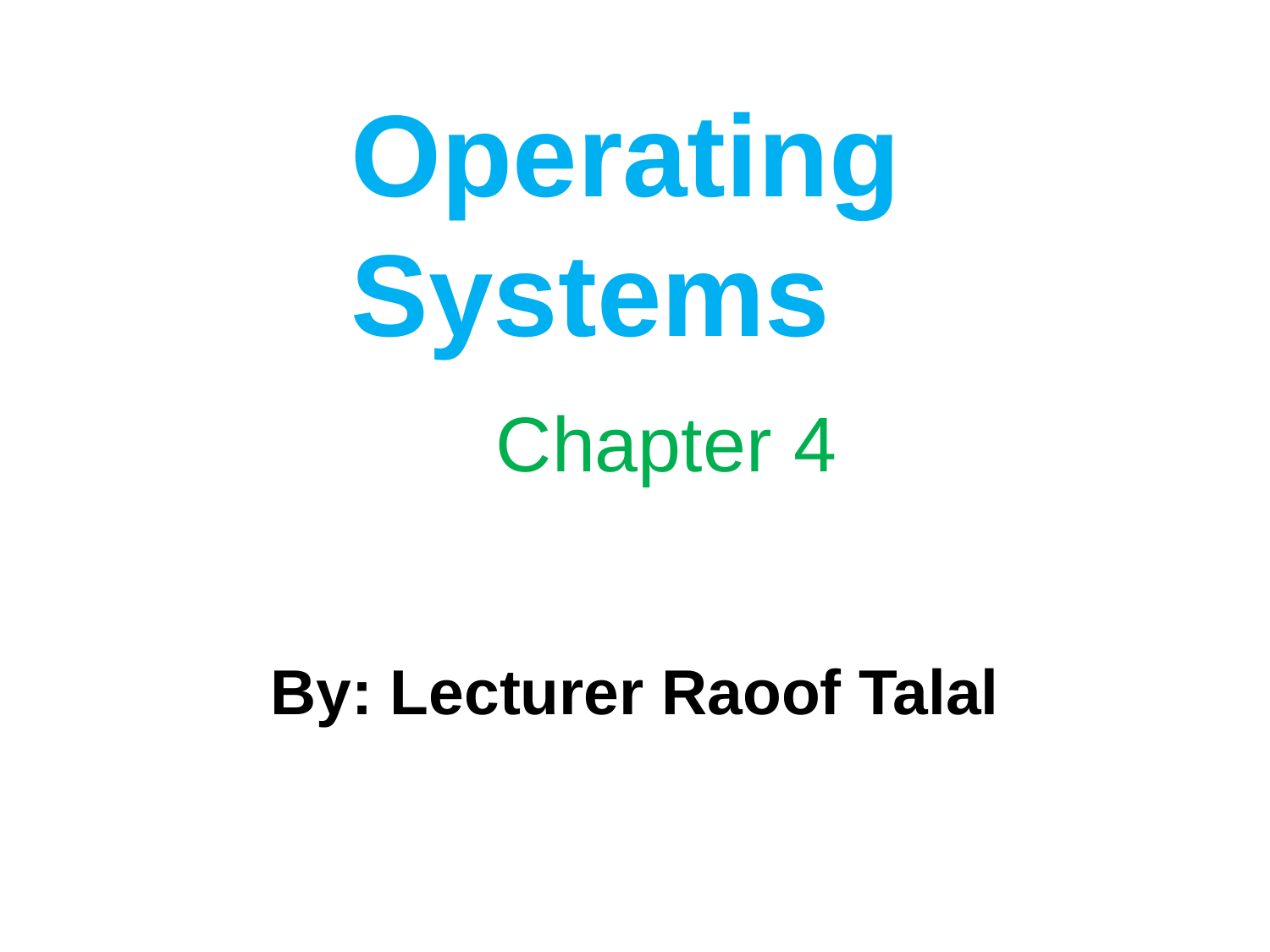

Operating Systems
# Chapter 4
By: Lecturer Raoof Talal